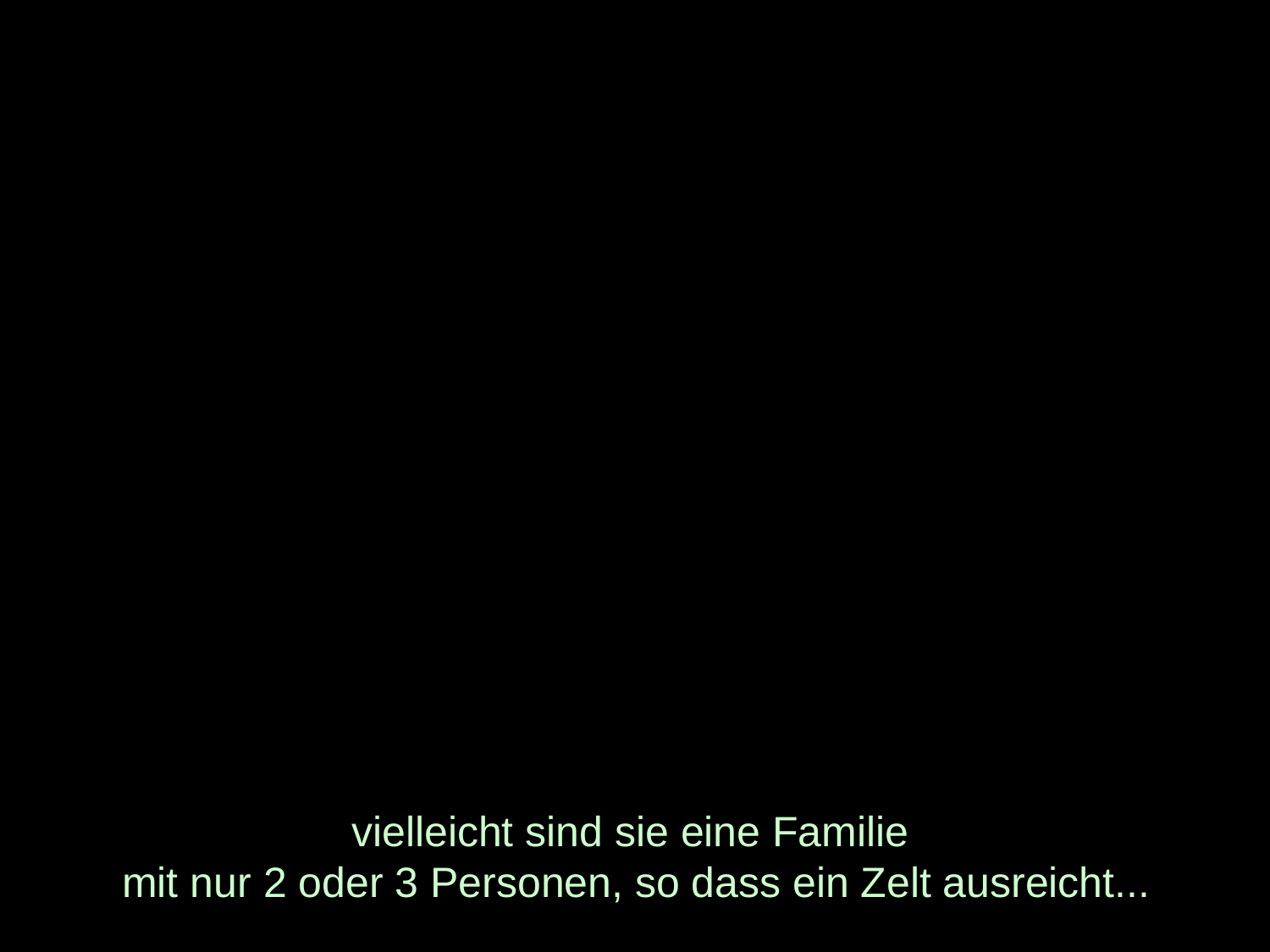

# vielleicht sind sie eine Familie mit nur 2 oder 3 Personen, so dass ein Zelt ausreicht...